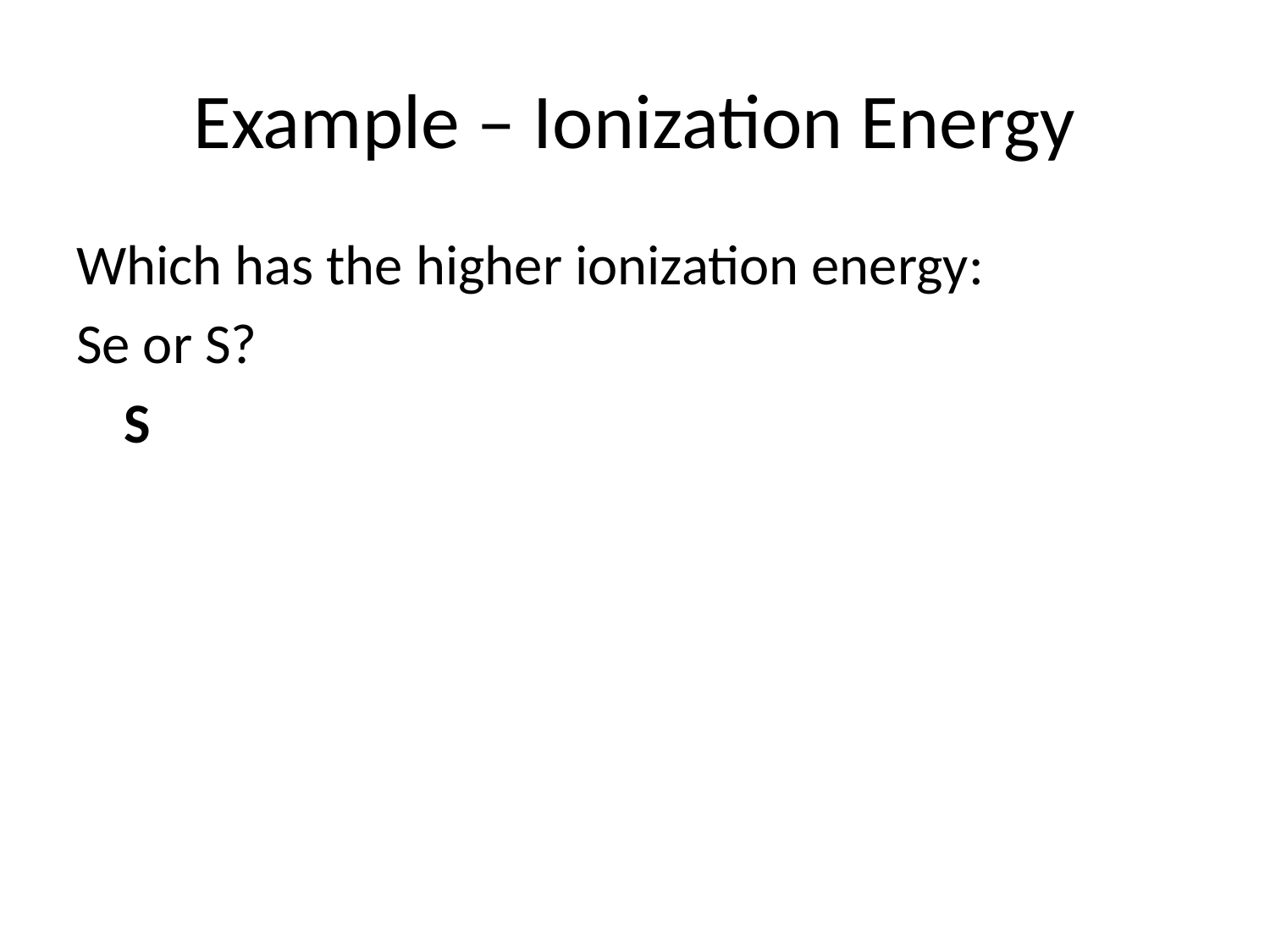

# Example – Ionization Energy
Which has the higher ionization energy:
Se or S?
	S